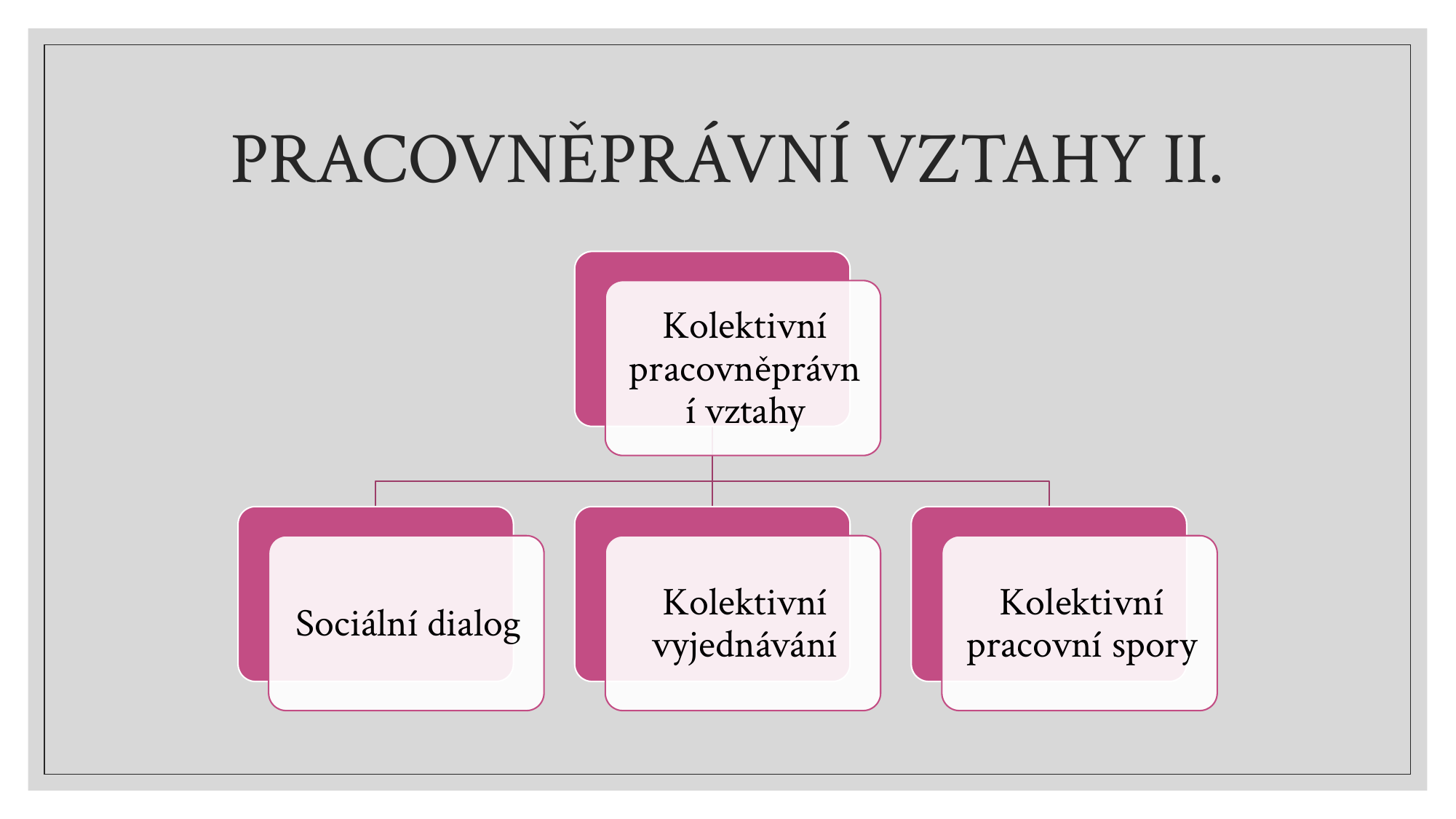

# PRACOVNĚPRÁVNÍ VZTAHY II.
Kolektivní pracovněprávní vztahy
Sociální dialog
Kolektivní vyjednávání
Kolektivní pracovní spory